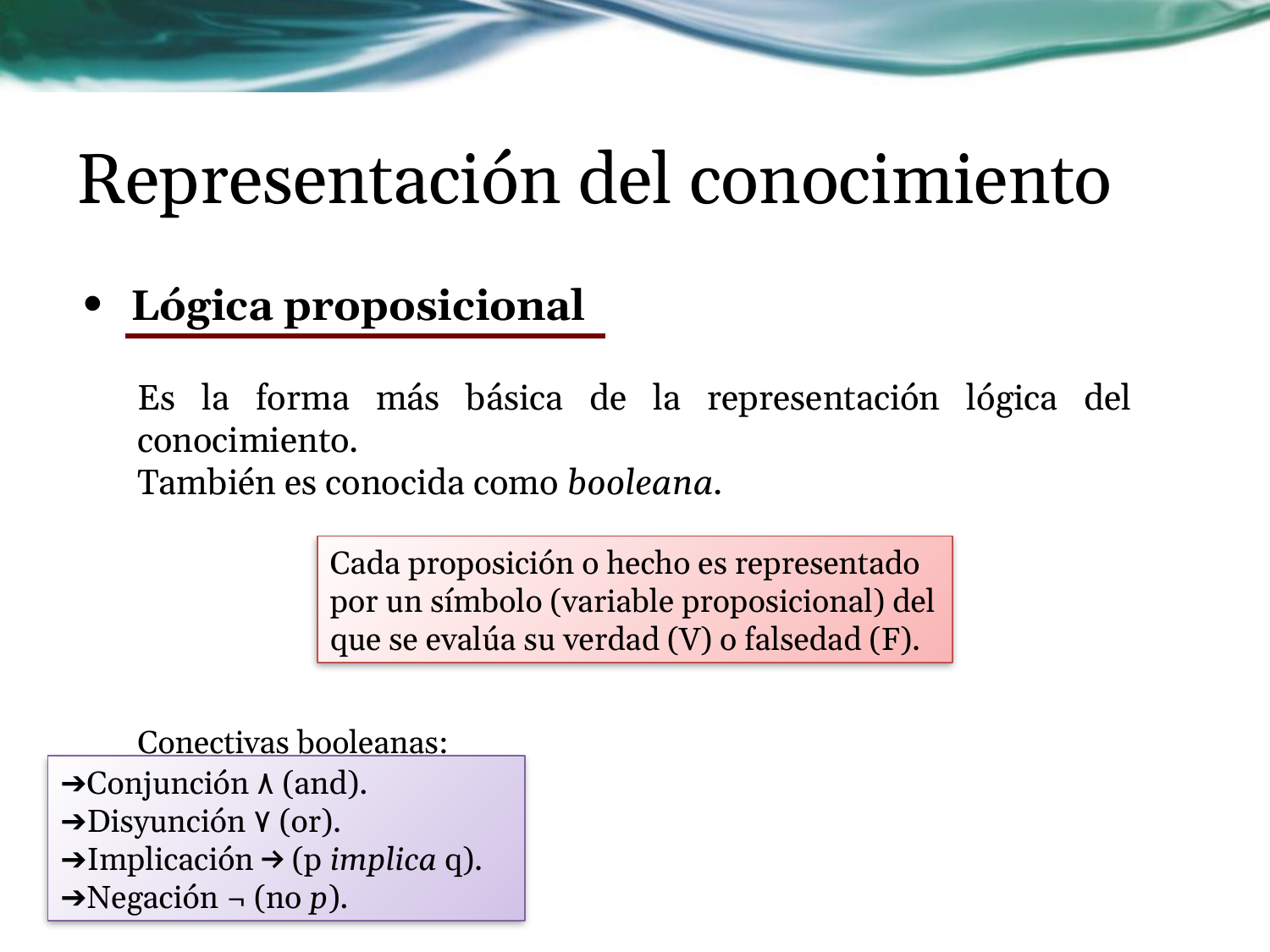

# Representación del conocimiento
Lógica proposicional
Es la forma más básica de la representación lógica del conocimiento.
También es conocida como booleana.
Cada proposición o hecho es representado
por un símbolo (variable proposicional) del
que se evalúa su verdad (V) o falsedad (F).
Conectivas booleanas:
➔Conjunción ٨ (and).
➔Disyunción ٧ (or).
➔Implicación → (p implica q).
➔Negación ¬ (no p).